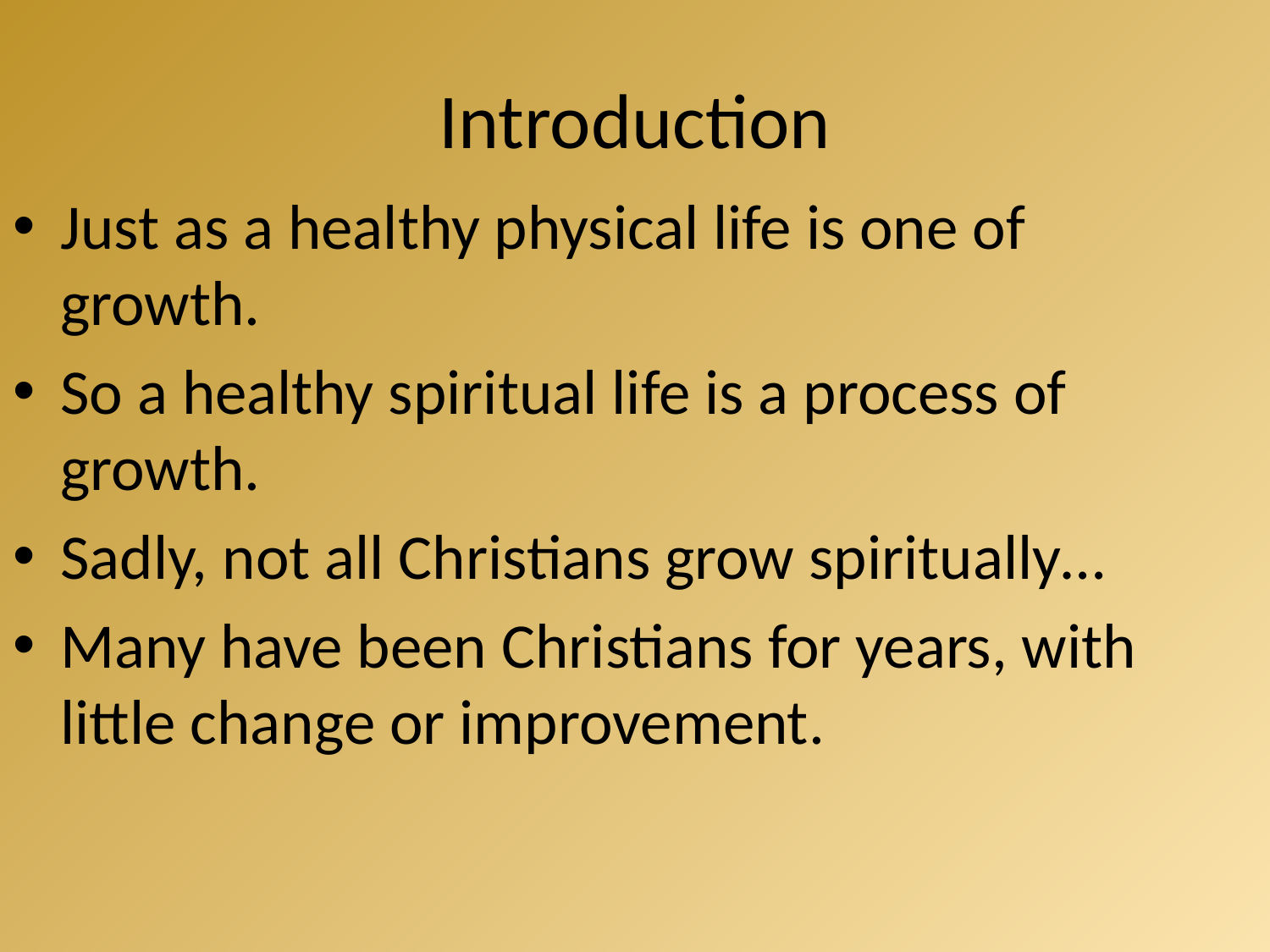

# Introduction
Just as a healthy physical life is one of growth.
So a healthy spiritual life is a process of growth.
Sadly, not all Christians grow spiritually…
Many have been Christians for years, with little change or improvement.